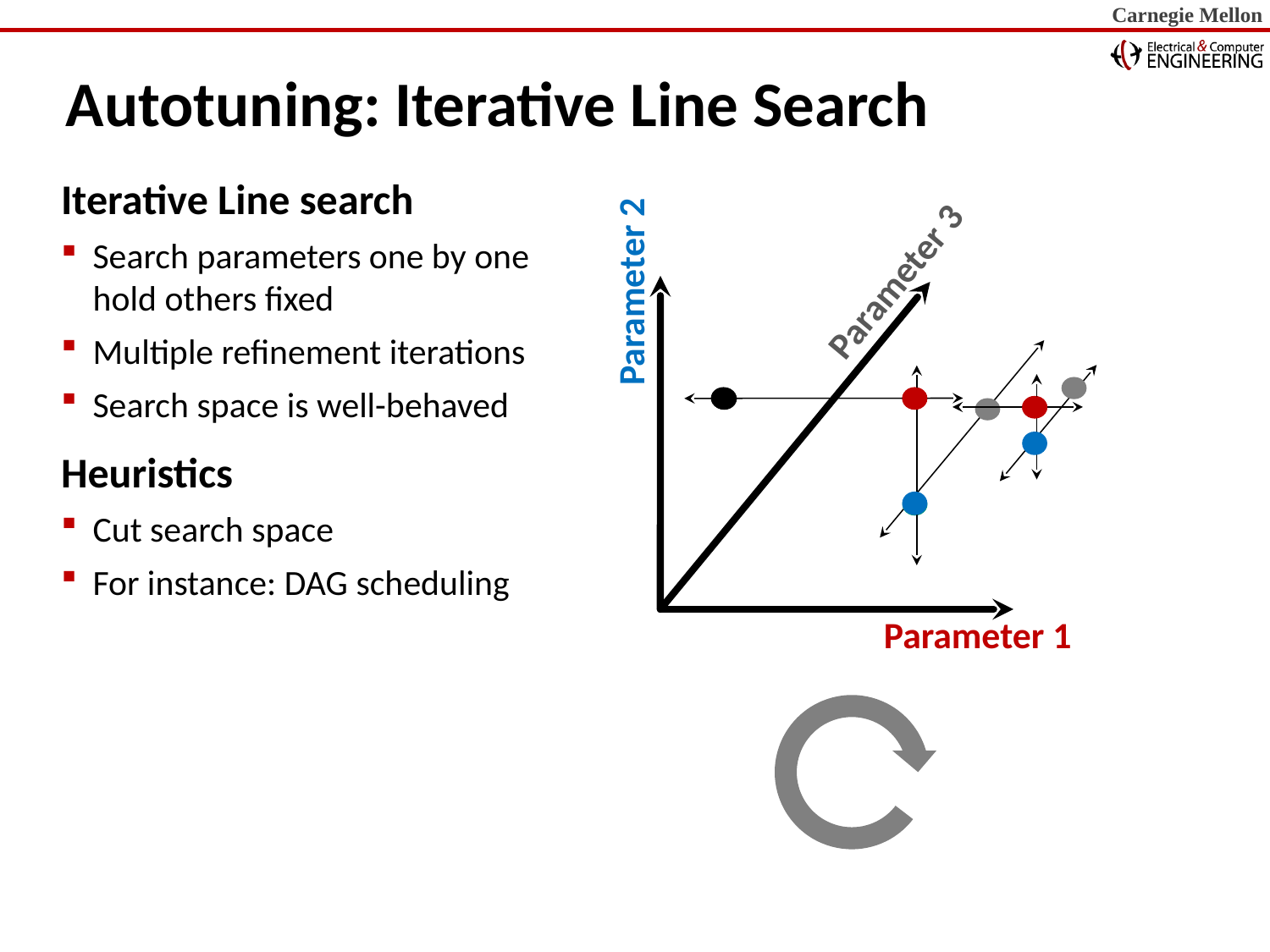

# Autotuning: Iterative Line Search
Iterative Line search
Search parameters one by one
hold others fixed
Multiple refinement iterations
Search space is well-behaved
Heuristics
Cut search space
For instance: DAG scheduling
Parameter 3
Parameter 2

Parameter 1